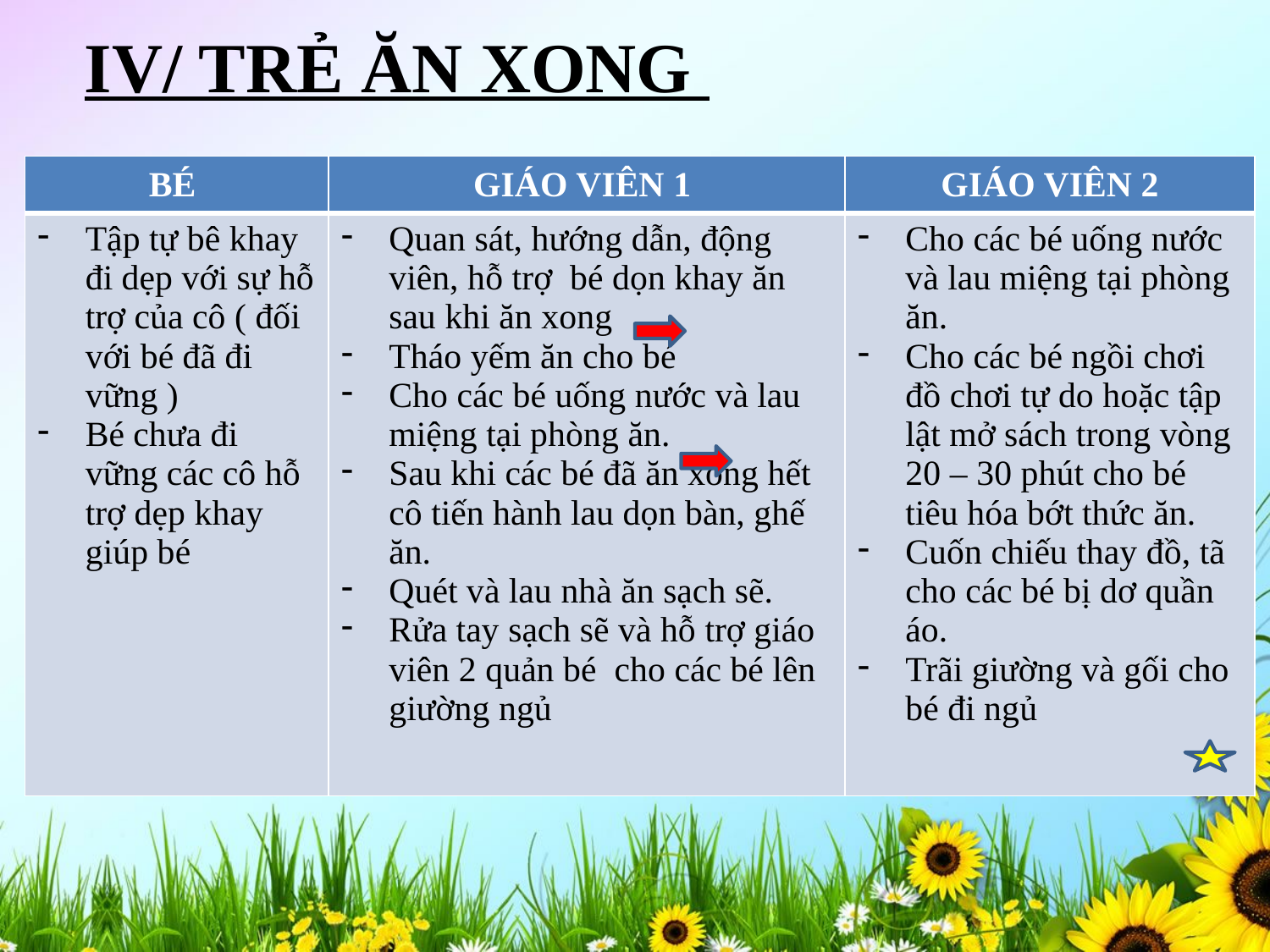

IV/ TRẺ ĂN XONG
| BÉ | GIÁO VIÊN 1 | GIÁO VIÊN 2 |
| --- | --- | --- |
| Tập tự bê khay đi dẹp với sự hỗ trợ của cô ( đối với bé đã đi vững ) Bé chưa đi vững các cô hỗ trợ dẹp khay giúp bé | Quan sát, hướng dẫn, động viên, hỗ trợ bé dọn khay ăn sau khi ăn xong Tháo yếm ăn cho bé Cho các bé uống nước và lau miệng tại phòng ăn. Sau khi các bé đã ăn xong hết cô tiến hành lau dọn bàn, ghế ăn. Quét và lau nhà ăn sạch sẽ. Rửa tay sạch sẽ và hỗ trợ giáo viên 2 quản bé cho các bé lên giường ngủ | Cho các bé uống nước và lau miệng tại phòng ăn. Cho các bé ngồi chơi đồ chơi tự do hoặc tập lật mở sách trong vòng 20 – 30 phút cho bé tiêu hóa bớt thức ăn. Cuốn chiếu thay đồ, tã cho các bé bị dơ quần áo. Trãi giường và gối cho bé đi ngủ |